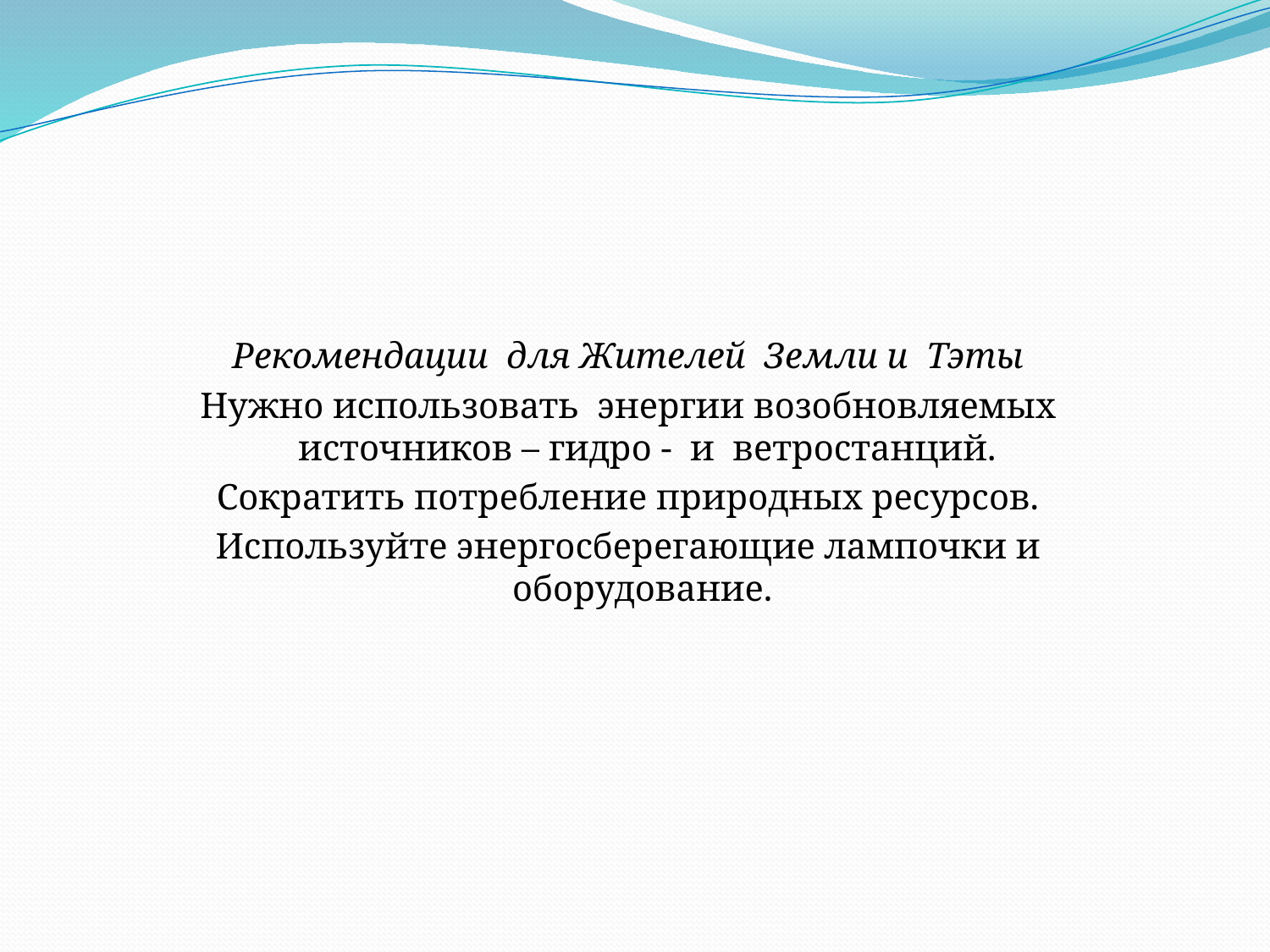

Рекомендации  для Жителей  Земли и  Тэты
Нужно использовать  энергии возобновляемых источников – гидро -  и  ветростанций.
Сократить потребление природных ресурсов.
Используйте энергосберегающие лампочки и оборудование.